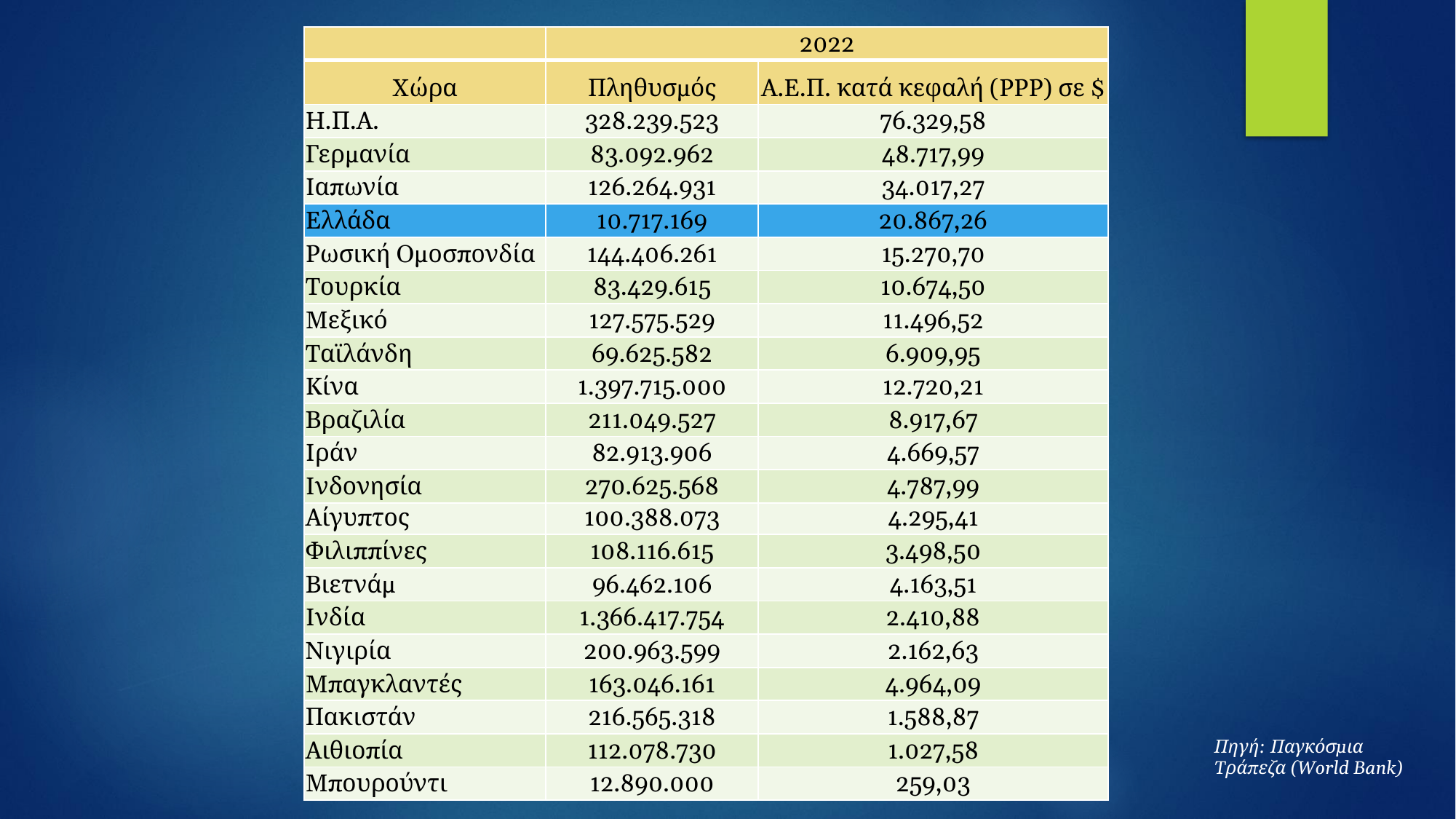

|  | 2022 |  |
| --- | --- | --- |
| Χώρα | Πληθυσμός | Α.Ε.Π. κατά κεφαλή (PPP) σε $ |
| Η.Π.Α. | 328.239.523 | 76.329,58 |
| Γερμανία | 83.092.962 | 48.717,99 |
| Ιαπωνία | 126.264.931 | 34.017,27 |
| Ελλάδα | 10.717.169 | 20.867,26 |
| Ρωσική Ομοσπονδία | 144.406.261 | 15.270,70 |
| Τουρκία | 83.429.615 | 10.674,50 |
| Μεξικό | 127.575.529 | 11.496,52 |
| Ταϊλάνδη | 69.625.582 | 6.909,95 |
| Κίνα | 1.397.715.000 | 12.720,21 |
| Βραζιλία | 211.049.527 | 8.917,67 |
| Ιράν | 82.913.906 | 4.669,57 |
| Ινδονησία | 270.625.568 | 4.787,99 |
| Αίγυπτος | 100.388.073 | 4.295,41 |
| Φιλιππίνες | 108.116.615 | 3.498,50 |
| Βιετνάμ | 96.462.106 | 4.163,51 |
| Ινδία | 1.366.417.754 | 2.410,88 |
| Νιγιρία | 200.963.599 | 2.162,63 |
| Μπαγκλαντές | 163.046.161 | 4.964,09 |
| Πακιστάν | 216.565.318 | 1.588,87 |
| Αιθιοπία | 112.078.730 | 1.027,58 |
| Μπουρούντι | 12.890.000 | 259,03 |
Πηγή: Παγκόσμια Τράπεζα (World Bank)